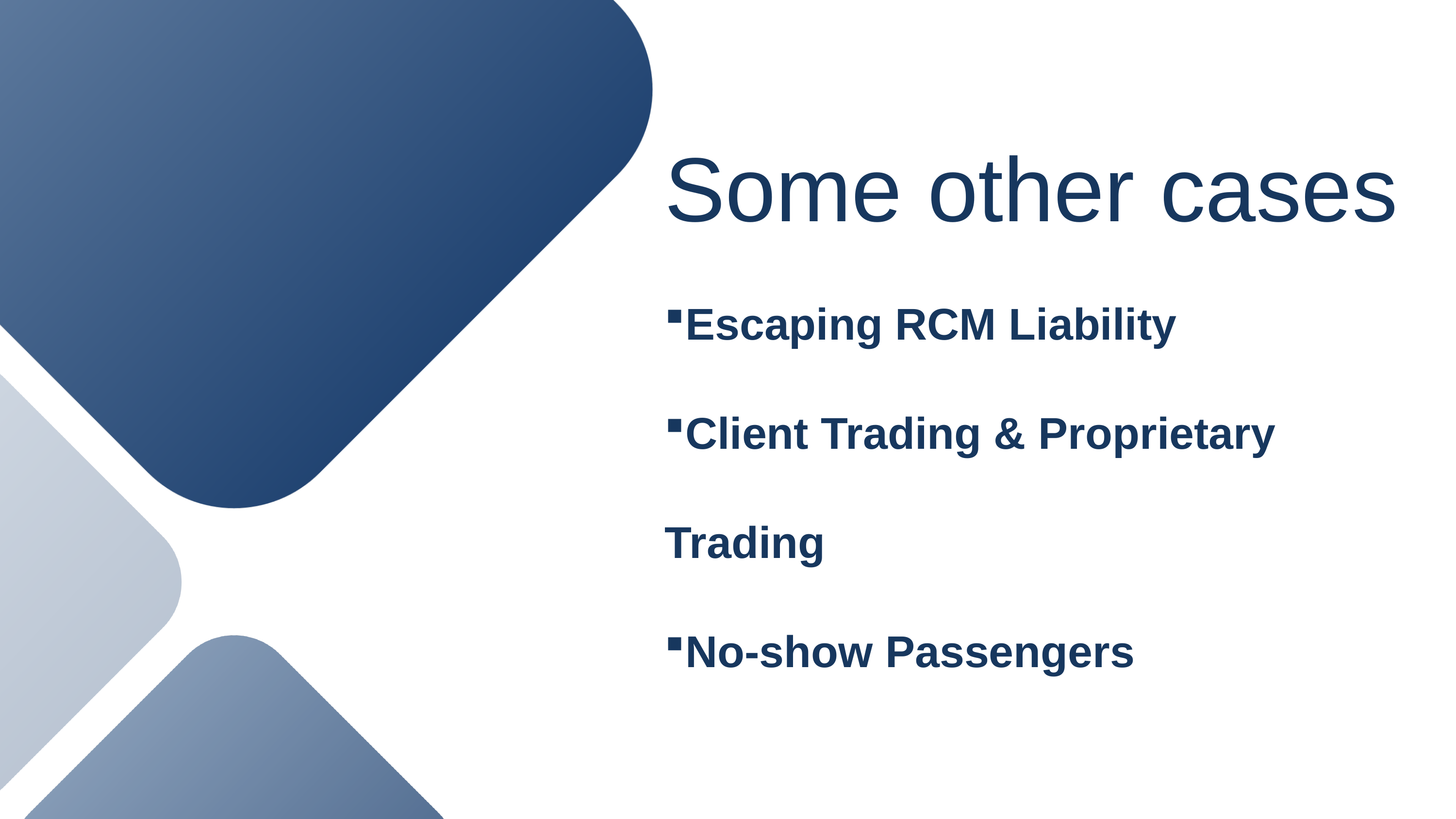

Some other cases
Escaping RCM Liability
Client Trading & Proprietary Trading
No-show Passengers